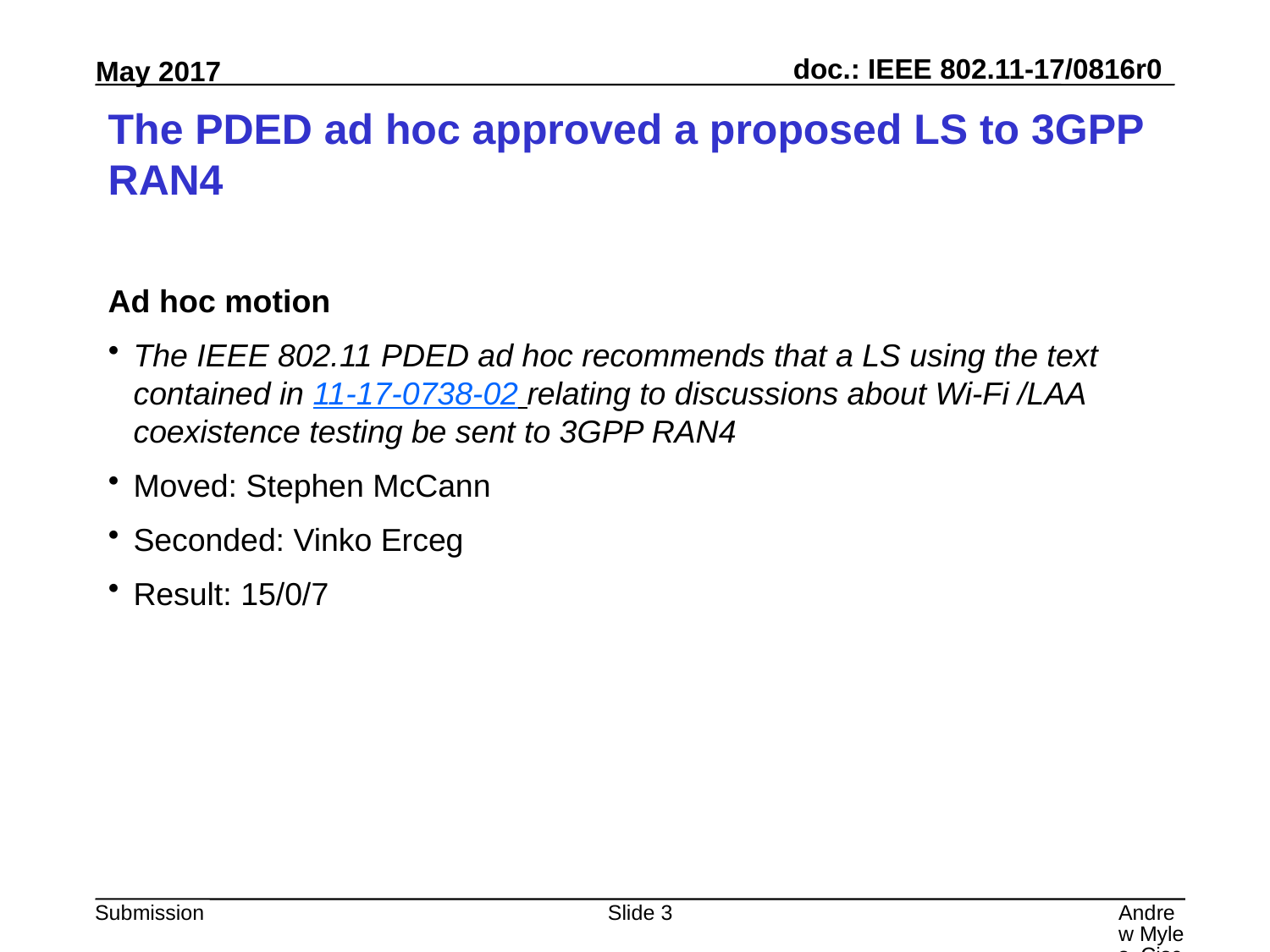

# The PDED ad hoc approved a proposed LS to 3GPP RAN4
Ad hoc motion
The IEEE 802.11 PDED ad hoc recommends that a LS using the text contained in 11-17-0738-02 relating to discussions about Wi-Fi /LAA coexistence testing be sent to 3GPP RAN4
Moved: Stephen McCann
Seconded: Vinko Erceg
Result: 15/0/7

Slide 3
Andrew Myles, Cisco